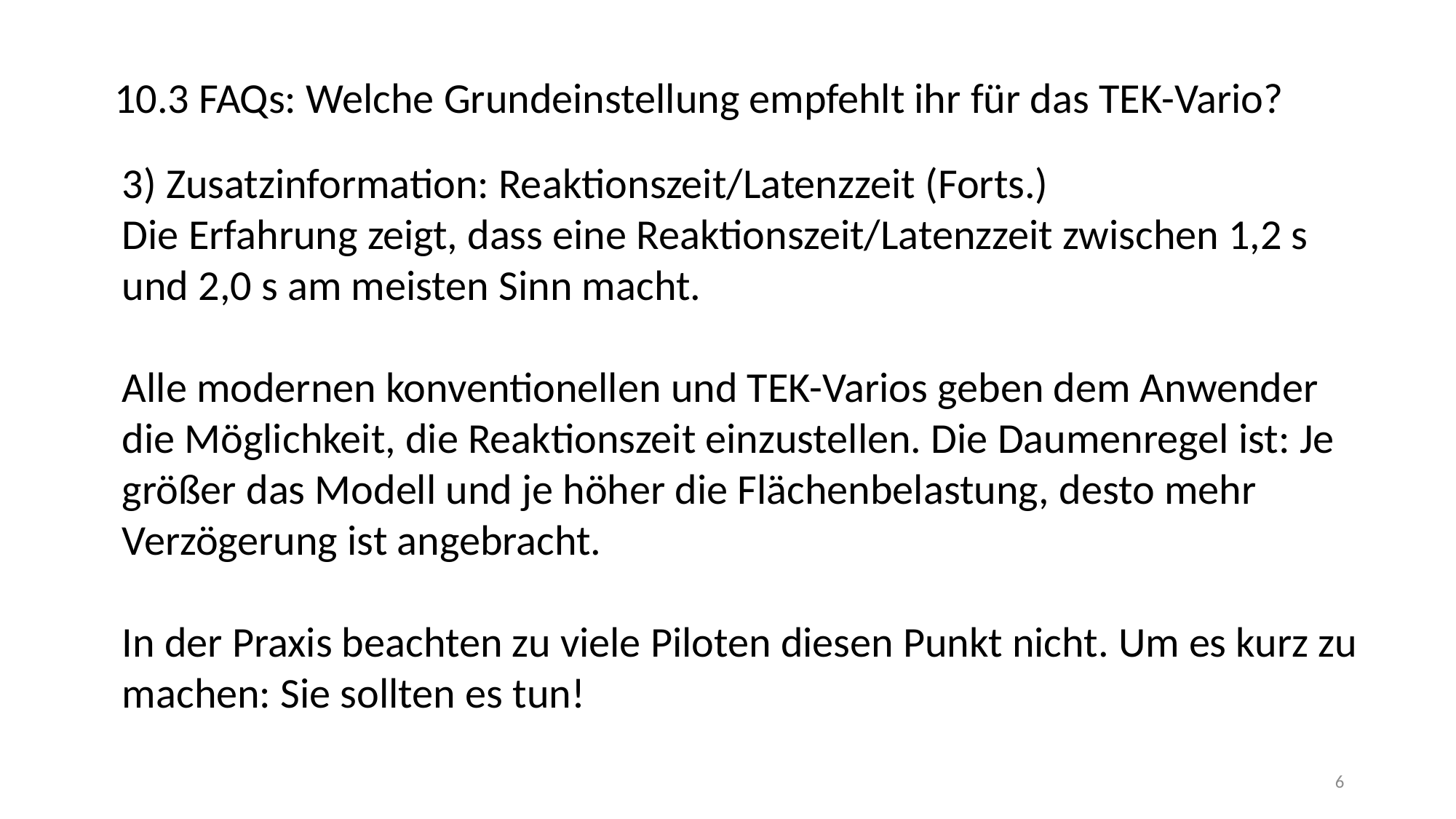

10.3 FAQs: Welche Grundeinstellung empfehlt ihr für das TEK-Vario?
3) Zusatzinformation: Reaktionszeit/Latenzzeit (Forts.)
Die Erfahrung zeigt, dass eine Reaktionszeit/Latenzzeit zwischen 1,2 s und 2,0 s am meisten Sinn macht.

Alle modernen konventionellen und TEK-Varios geben dem Anwender die Möglichkeit, die Reaktionszeit einzustellen. Die Daumenregel ist: Je größer das Modell und je höher die Flächenbelastung, desto mehr Verzögerung ist angebracht.

In der Praxis beachten zu viele Piloten diesen Punkt nicht. Um es kurz zu machen: Sie sollten es tun!

6